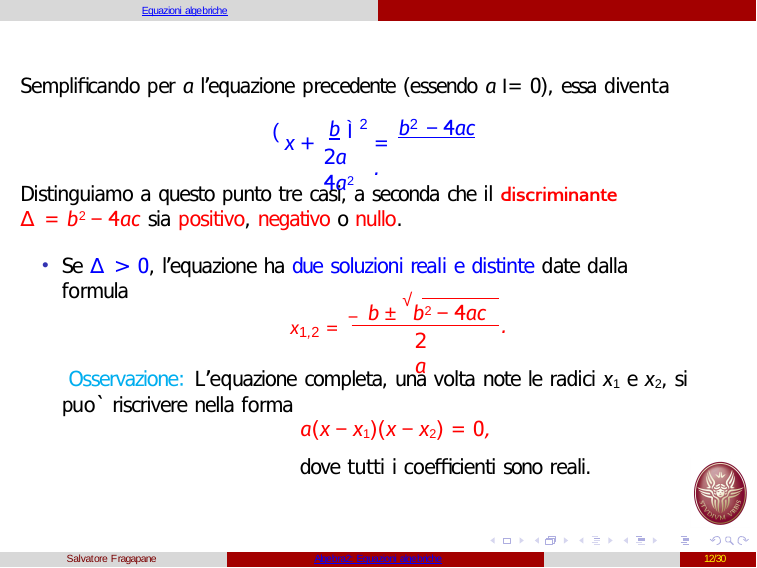

Equazioni algebriche
# Semplificando per a l’equazione precedente (essendo a I= 0), essa diventa
b   − 4ac
2
2
b
2a	4a2
(
Ì
x +
=	.
Distinguiamo a questo punto tre casi, a seconda che il discriminante
∆ = b2 − 4ac sia positivo, negativo o nullo.
Se ∆ > 0, l’equazione ha due soluzioni reali e distinte date dalla formula
b ± √b2 − 4ac

x1,2 = −
.

2a
Osservazione: L’equazione completa, una volta note le radici x1  e x2, si puo` riscrivere nella forma
a(x − x1)(x − x2) = 0,
dove tutti i coefficienti sono reali.

Salvatore Fragapane
Algebra2: Equazioni algebriche
12/30